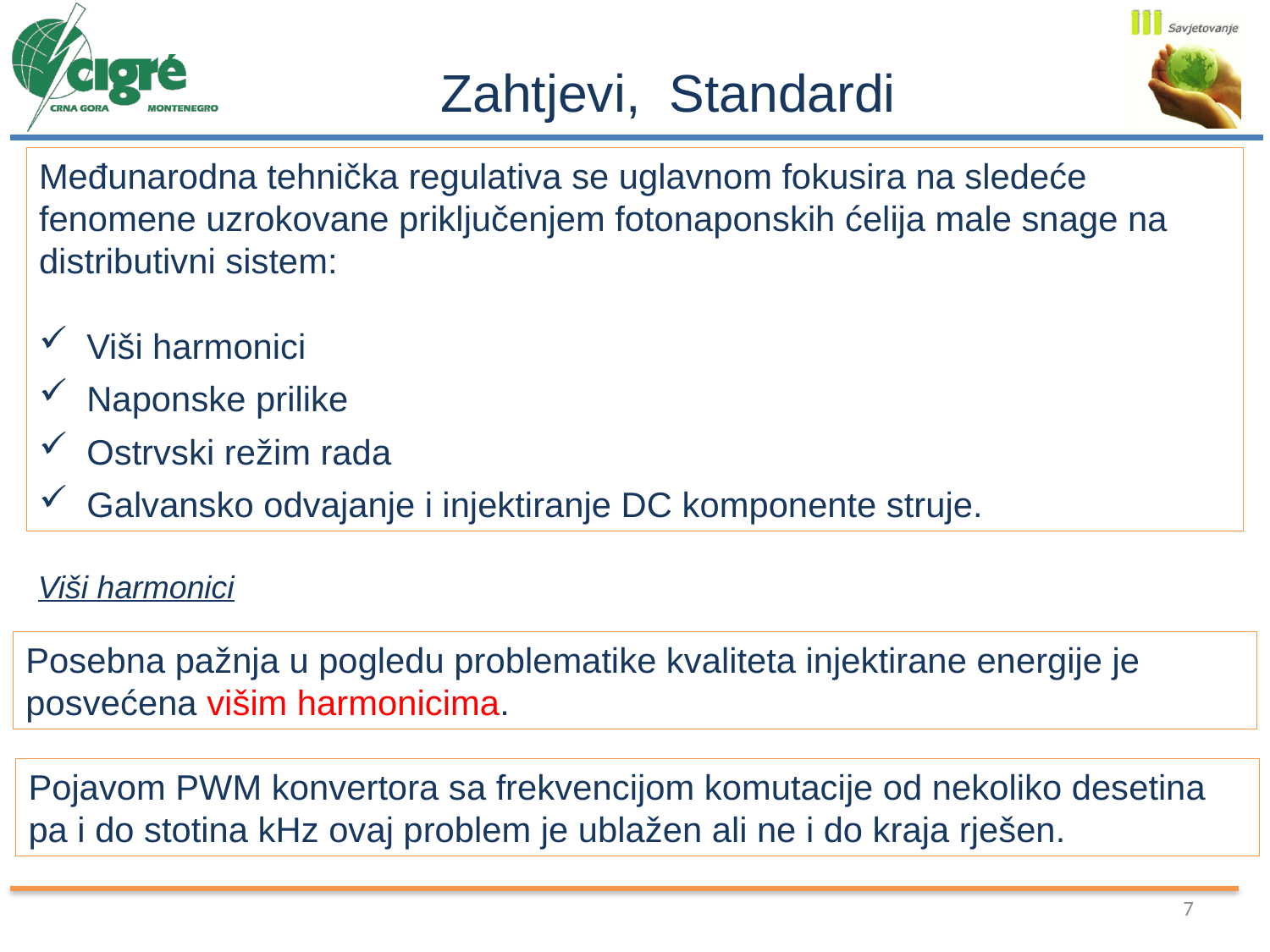

Zahtjevi,  Standardi
Međunarodna tehnička regulativa se uglavnom fokusira na sledeće fenomene uzrokovane priključenjem fotonaponskih ćelija male snage na distributivni sistem:

Viši harmonici
Naponske prilike
Ostrvski režim rada
Galvansko odvajanje i injektiranje DC komponente struje.
Viši harmonici
Posebna pažnja u pogledu problematike kvaliteta injektirane energije je posvećena višim harmonicima.
Pojavom PWM konvertora sa frekvencijom komutacije od nekoliko desetina pa i do stotina kHz ovaj problem je ublažen ali ne i do kraja rješen.
7